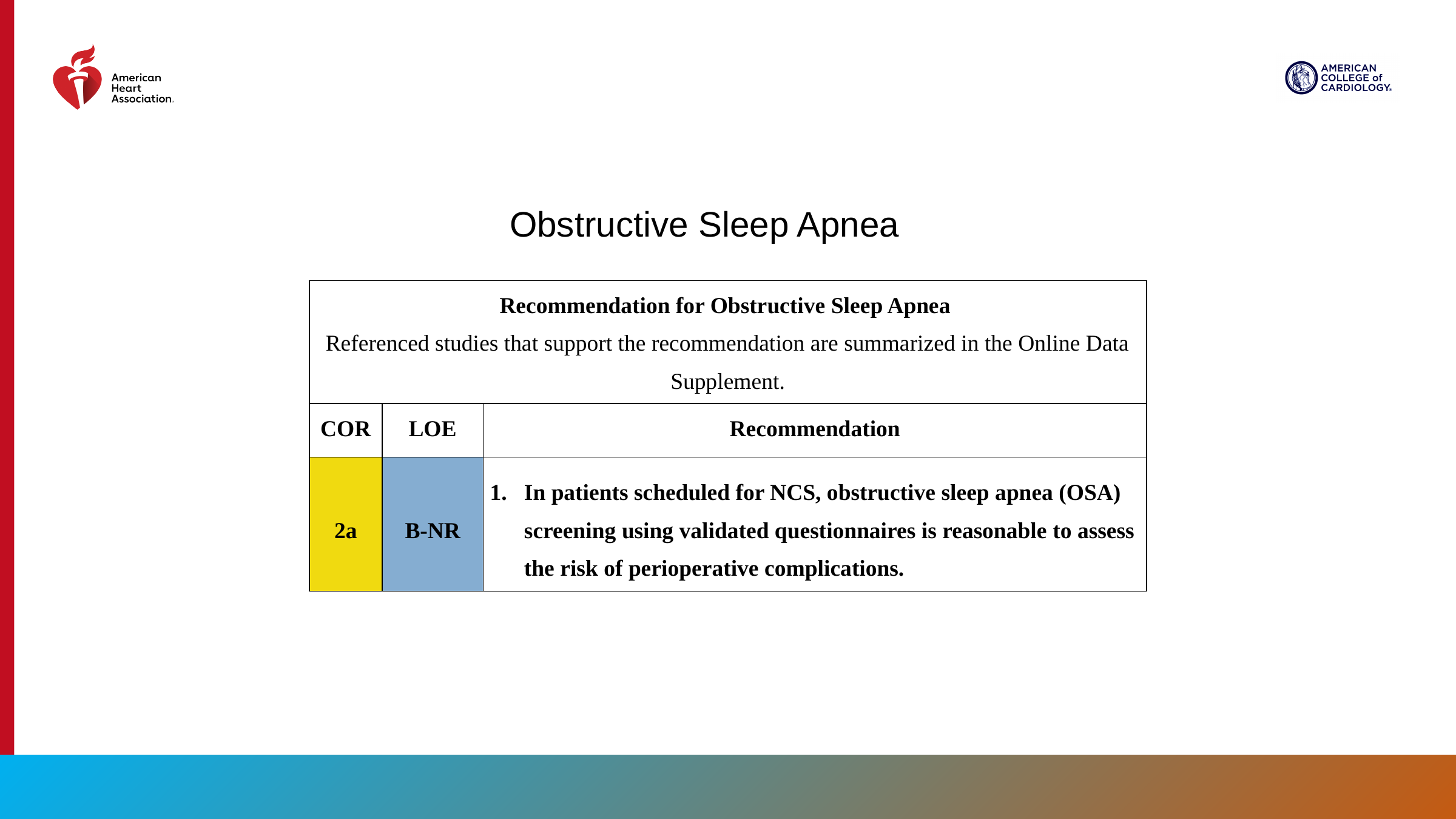

Obstructive Sleep Apnea
| Recommendation for Obstructive Sleep Apnea Referenced studies that support the recommendation are summarized in the Online Data Supplement. |  |  |
| --- | --- | --- |
| COR | LOE | Recommendation |
| 2a | B-NR | In patients scheduled for NCS, obstructive sleep apnea (OSA) screening using validated questionnaires is reasonable to assess the risk of perioperative complications. |
67